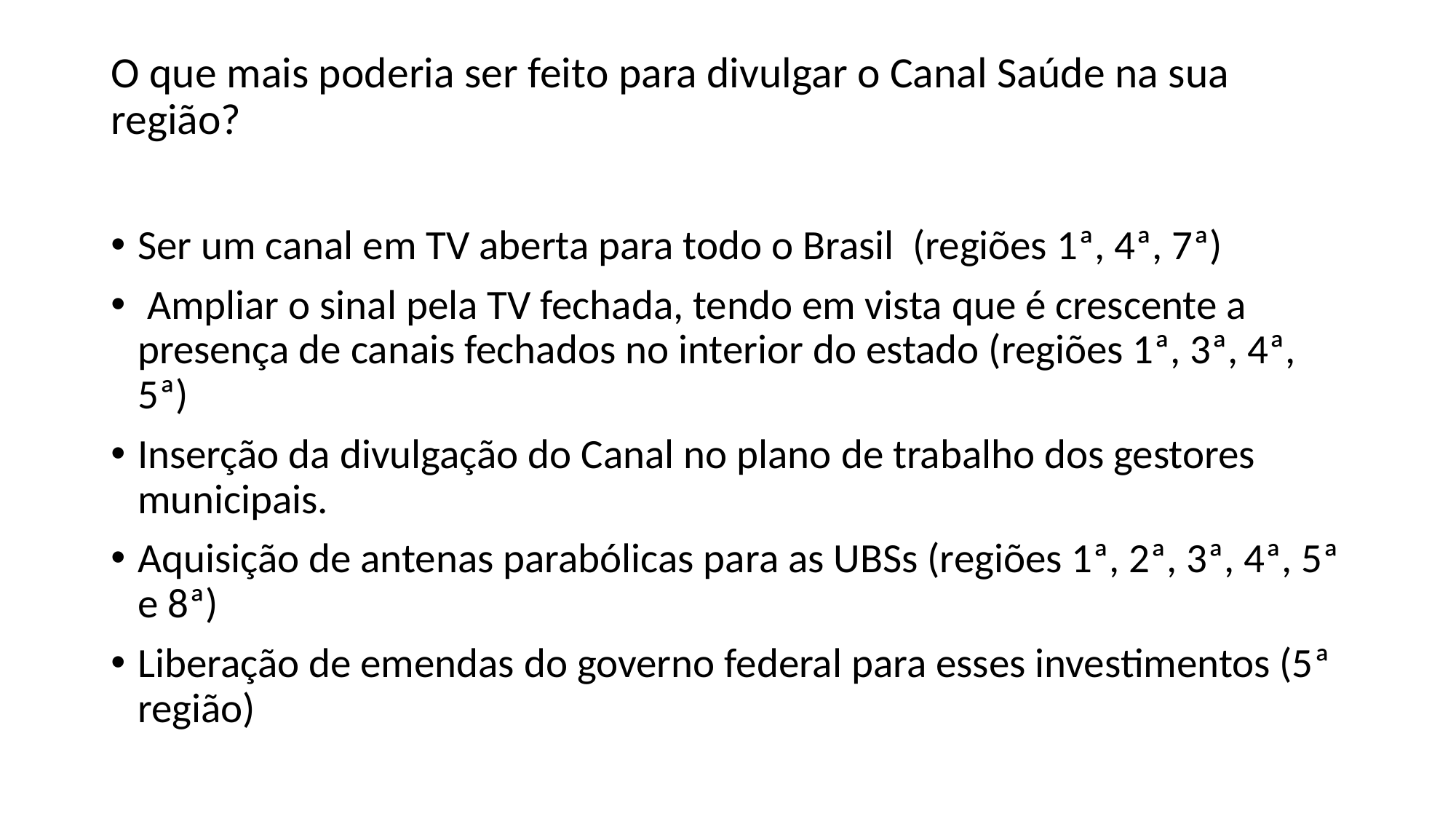

# O que mais poderia ser feito para divulgar o Canal Saúde na sua região?
Ser um canal em TV aberta para todo o Brasil  (regiões 1ª, 4ª, 7ª)
 Ampliar o sinal pela TV fechada, tendo em vista que é crescente a presença de canais fechados no interior do estado (regiões 1ª, 3ª, 4ª, 5ª)
Inserção da divulgação do Canal no plano de trabalho dos gestores municipais.
Aquisição de antenas parabólicas para as UBSs (regiões 1ª, 2ª, 3ª, 4ª, 5ª e 8ª)
Liberação de emendas do governo federal para esses investimentos (5ª região)